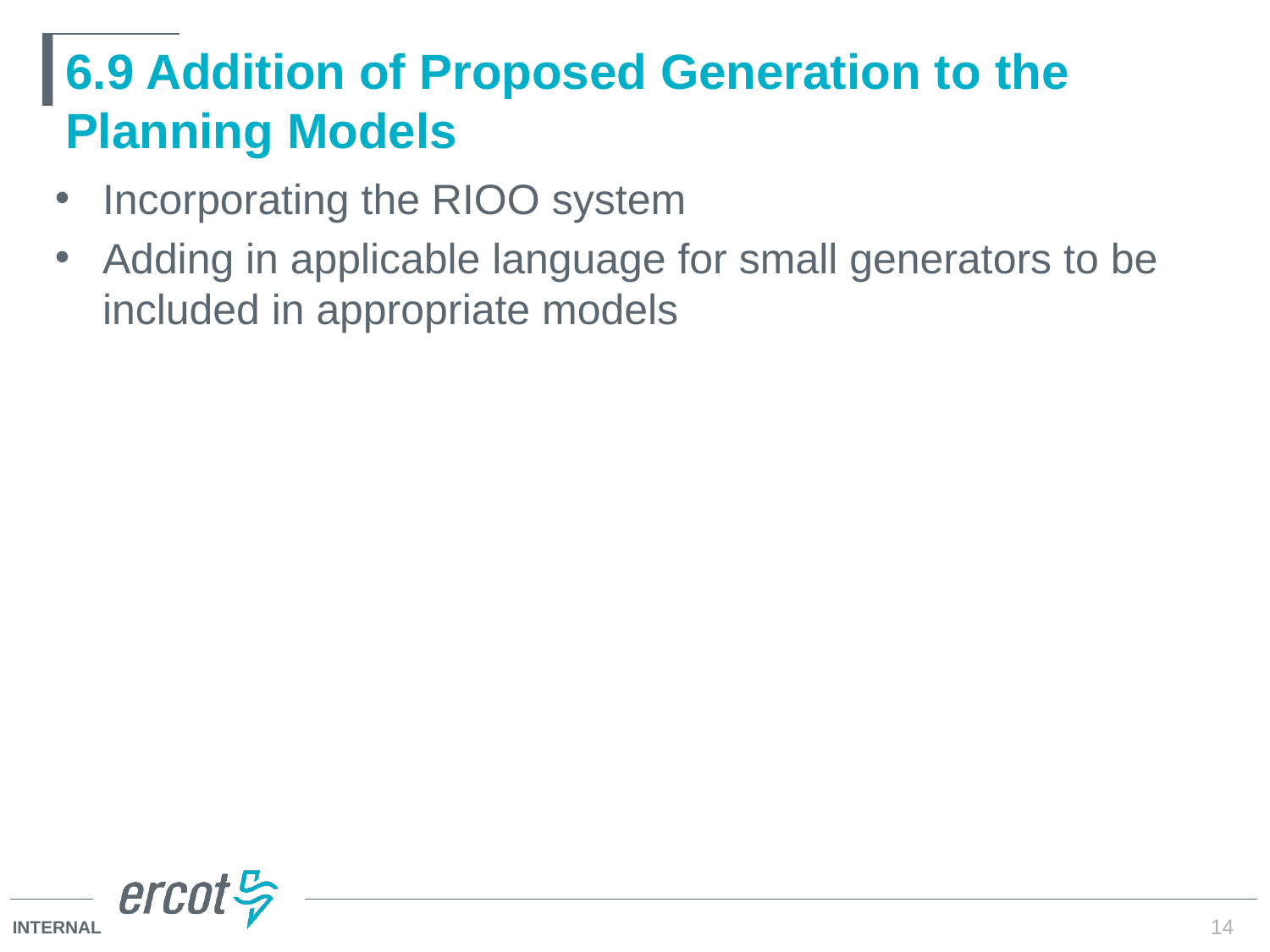

# 6.9 Addition of Proposed Generation to the Planning Models
Incorporating the RIOO system
Adding in applicable language for small generators to be included in appropriate models
14